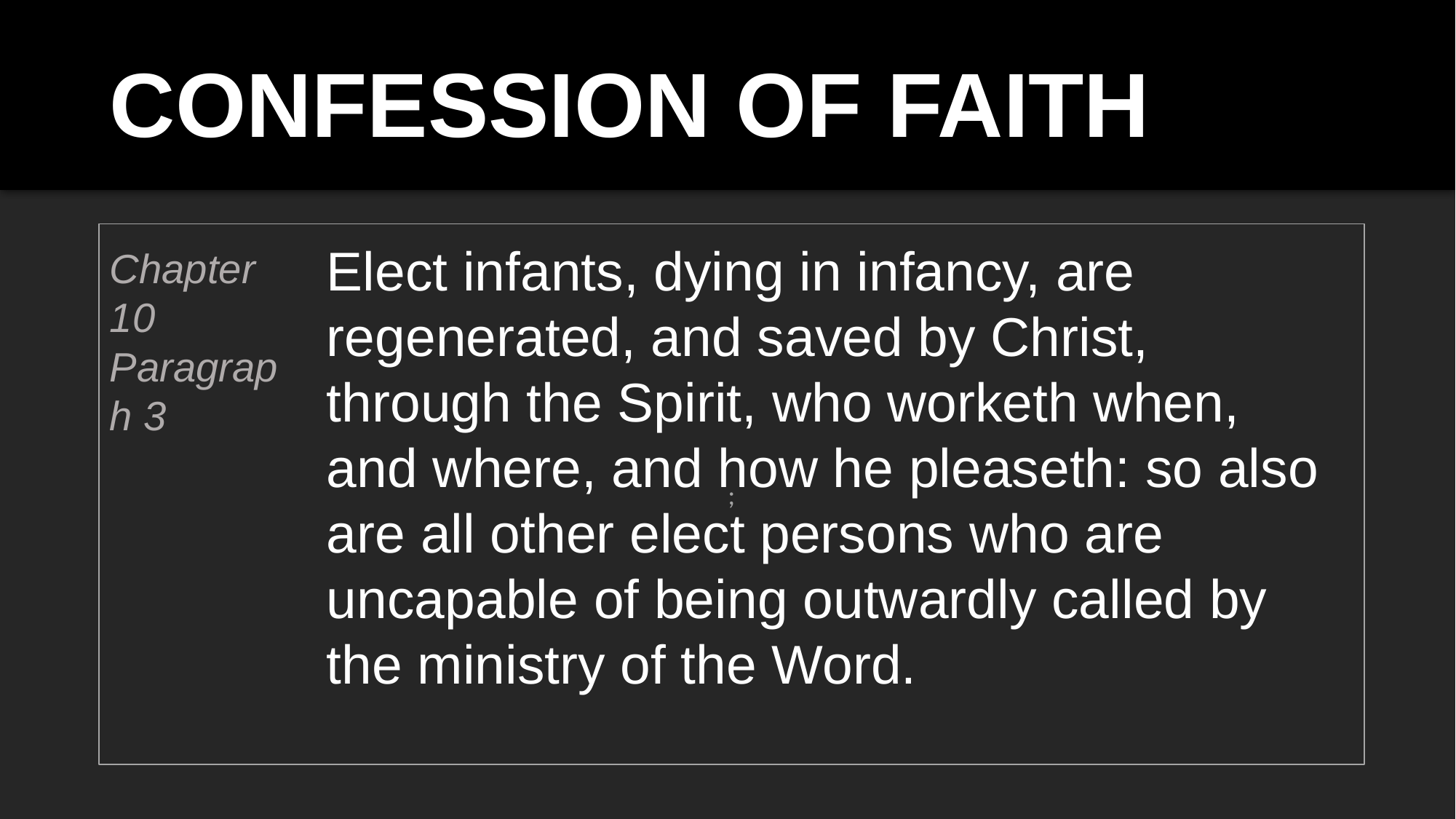

CONFESSION OF FAITH
;
Elect infants, dying in infancy, are regenerated, and saved by Christ, through the Spirit, who worketh when, and where, and how he pleaseth: so also are all other elect persons who are uncapable of being outwardly called by the ministry of the Word.
Chapter 10
Paragraph 3